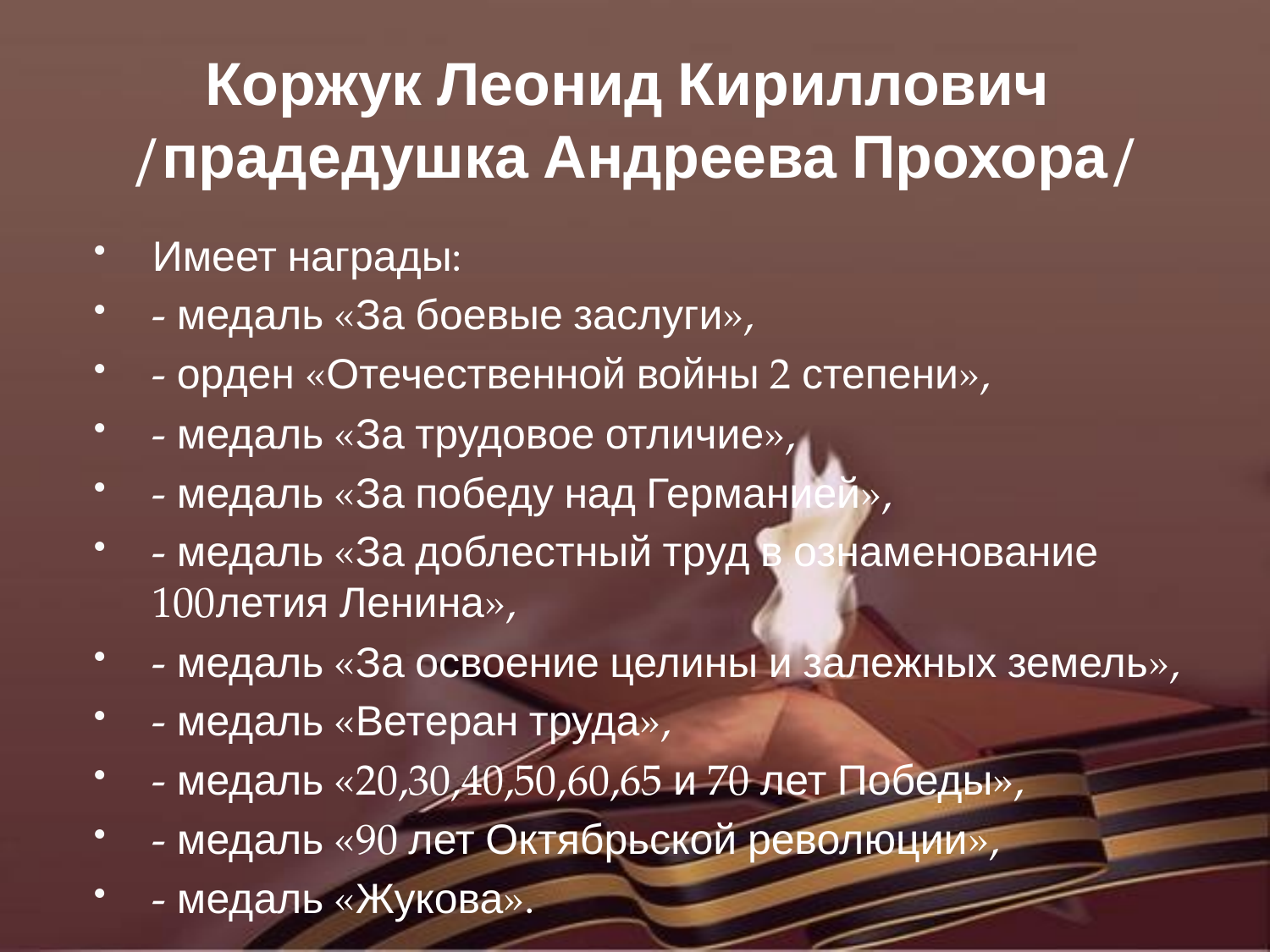

# Коржук Леонид Кириллович /прадедушка Андреева Прохора/
Имеет награды:
- медаль «За боевые заслуги»,
- орден «Отечественной войны 2 степени»,
- медаль «За трудовое отличие»,
- медаль «За победу над Германией»,
- медаль «За доблестный труд в ознаменование 100летия Ленина»,
- медаль «За освоение целины и залежных земель»,
- медаль «Ветеран труда»,
- медаль «20,30,40,50,60,65 и 70 лет Победы»,
- медаль «90 лет Октябрьской революции»,
- медаль «Жукова».